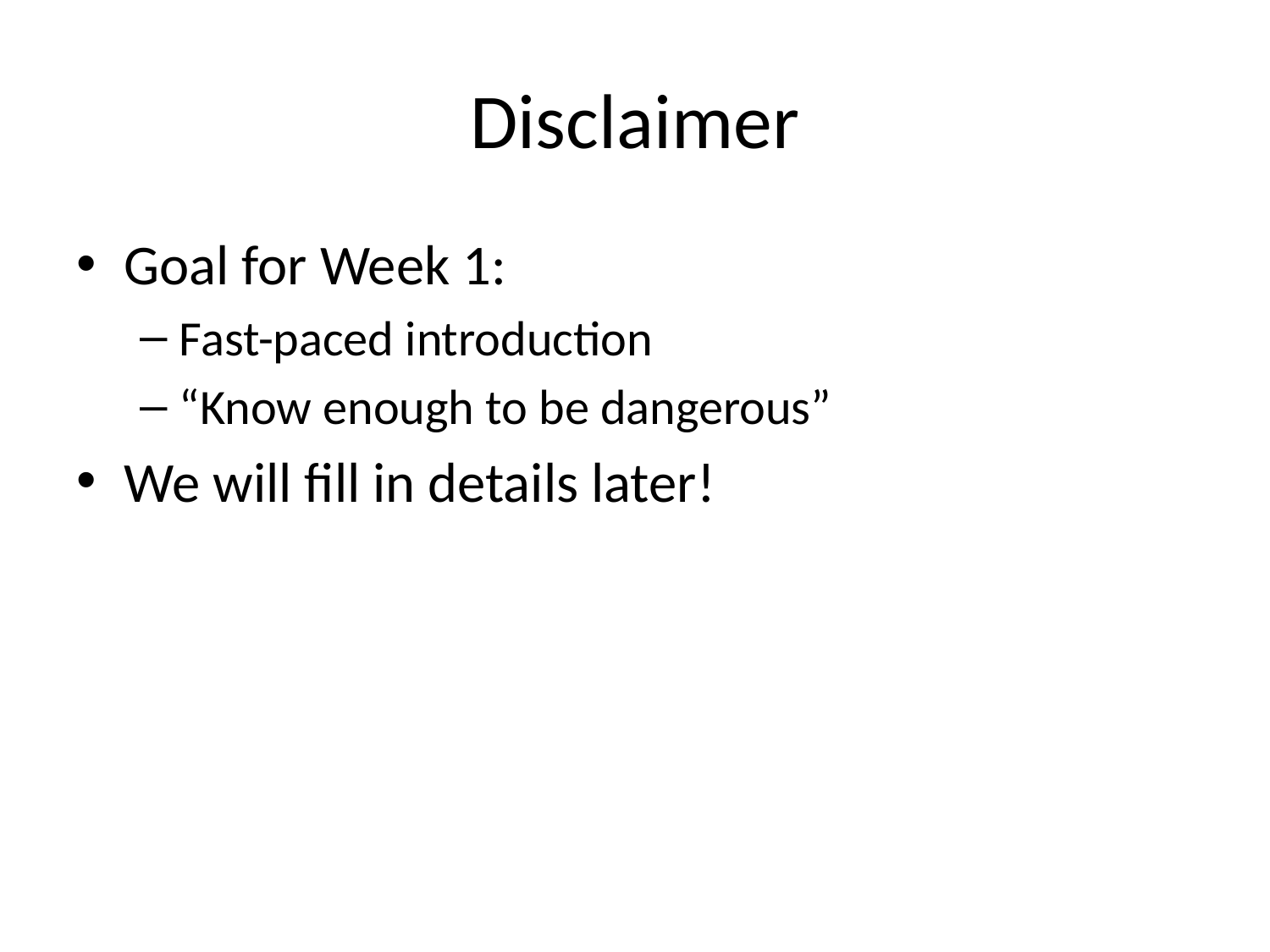

# Disclaimer
Goal for Week 1:
Fast-paced introduction
“Know enough to be dangerous”
We will fill in details later!